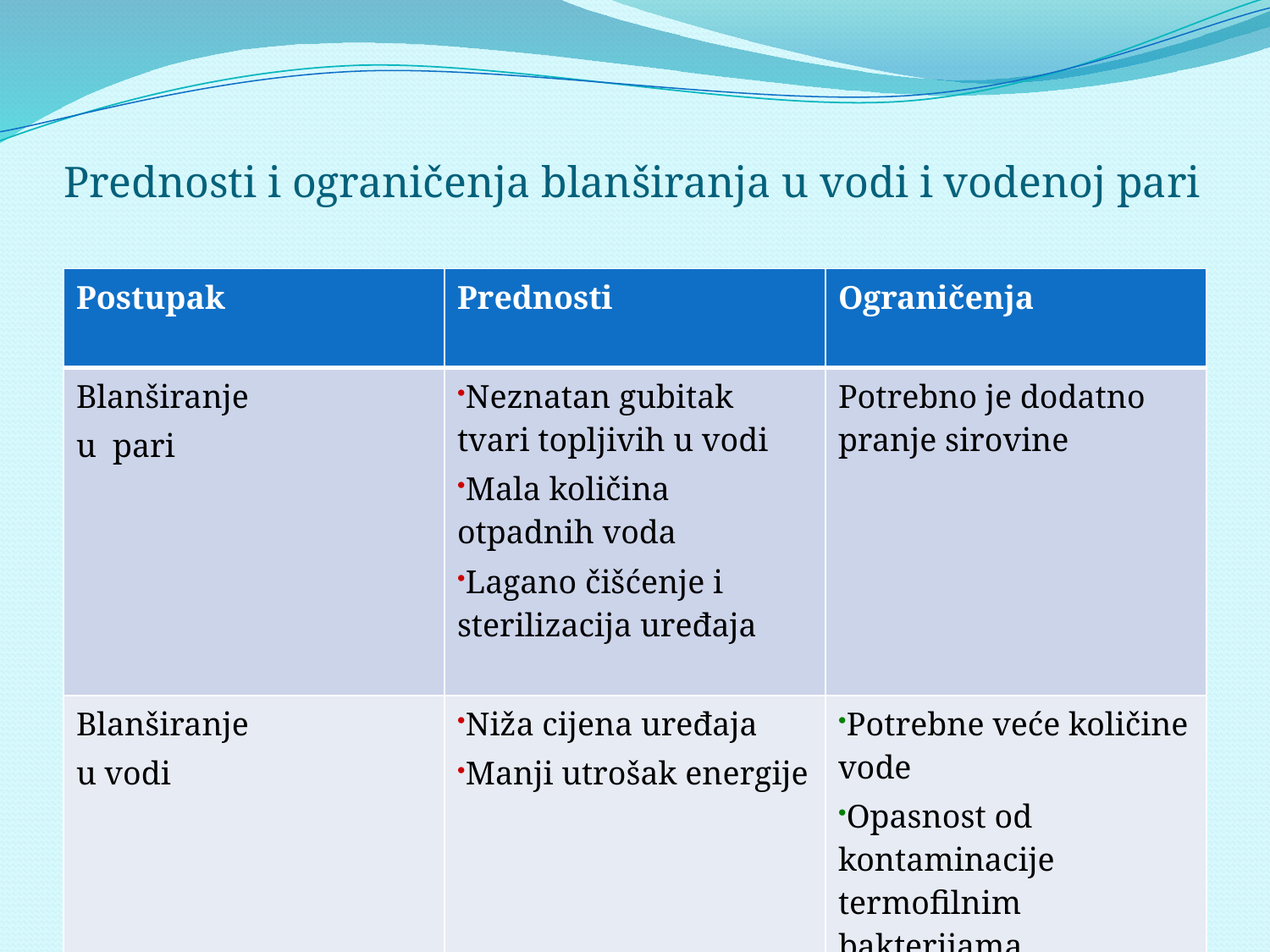

# Prednosti i ograničenja blanširanja u vodi i vodenoj pari
| Postupak | Prednosti | Ograničenja |
| --- | --- | --- |
| Blanširanje u pari | Neznatan gubitak tvari topljivih u vodi Mala količina otpadnih voda Lagano čišćenje i sterilizacija uređaja | Potrebno je dodatno pranje sirovine |
| Blanširanje u vodi | Niža cijena uređaja Manji utrošak energije | Potrebne veće količine vode Opasnost od kontaminacije termofilnim bakterijama |